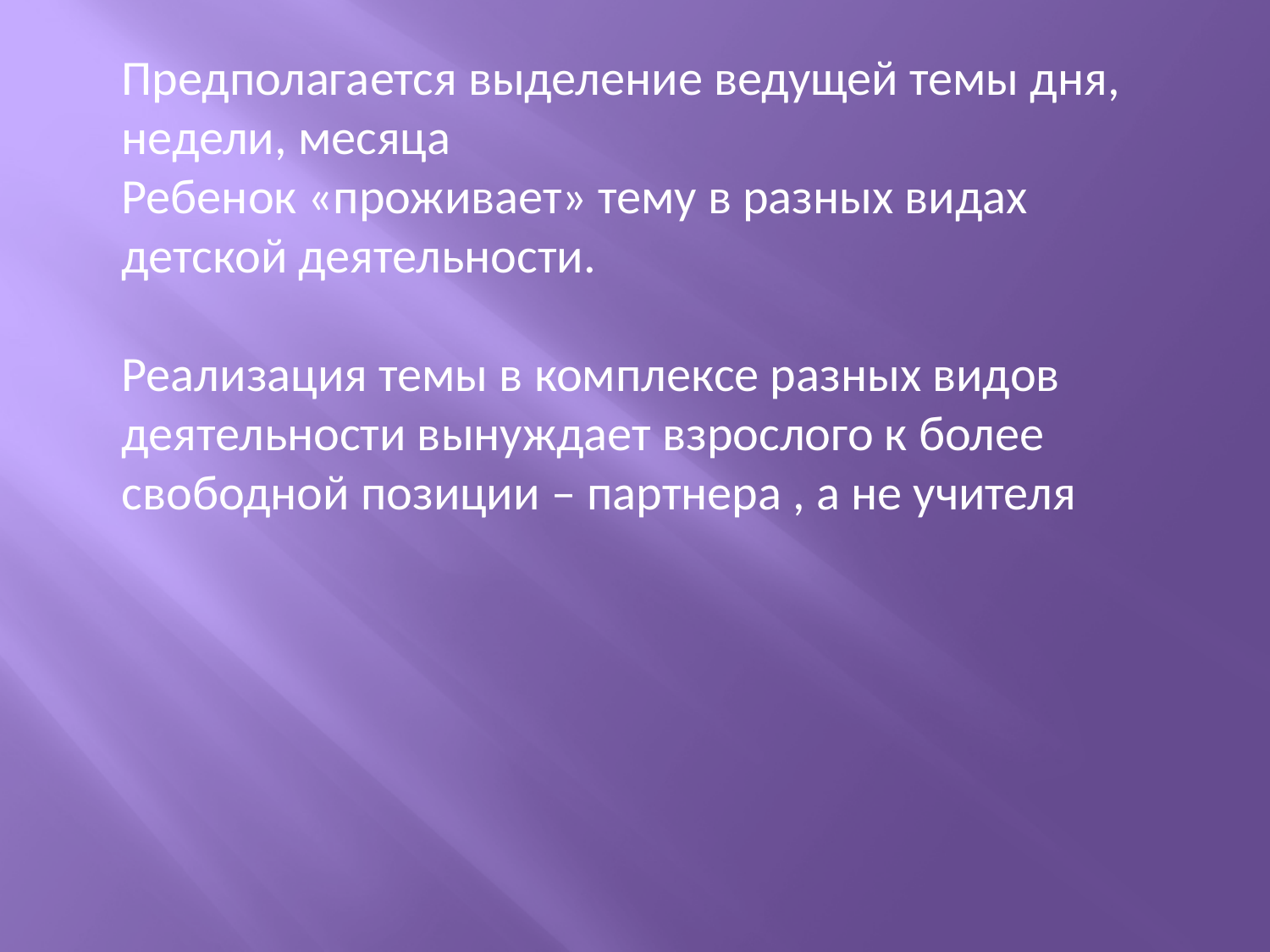

Предполагается выделение ведущей темы дня, недели, месяца
Ребенок «проживает» тему в разных видах детской деятельности.

Реализация темы в комплексе разных видов деятельности вынуждает взрослого к более свободной позиции – партнера , а не учителя